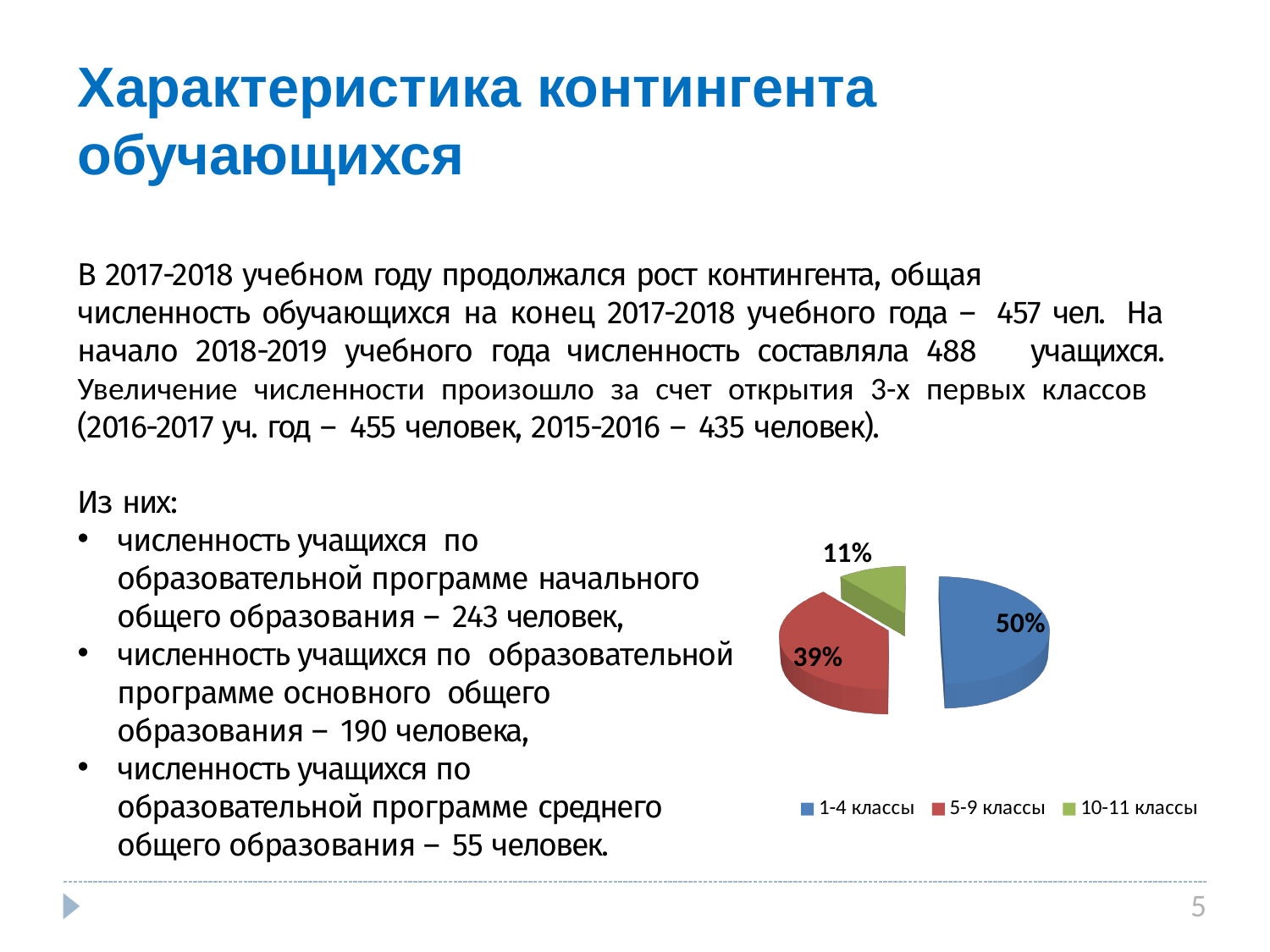

# Характеристика контингента  обучающихся
В 2017-2018 учебном году продолжался рост контингента, общая
численность обучающихся на конец 2017-2018 учебного года – 457 чел.  На начало 2018-2019 учебного года численность составляла 488   учащихся. Увеличение численности произошло за счет открытия 3-х первых классов  (2016-2017 уч. год – 455 человек, 2015-2016 – 435 человек).

Из них:
численность учащихся  по
образовательной программе начального  общего образования – 243 человек,
численность учащихся по  образовательной программе основного  общего образования – 190 человека,
численность учащихся по  образовательной программе среднего  общего образования – 55 человек.

[unsupported chart]

5